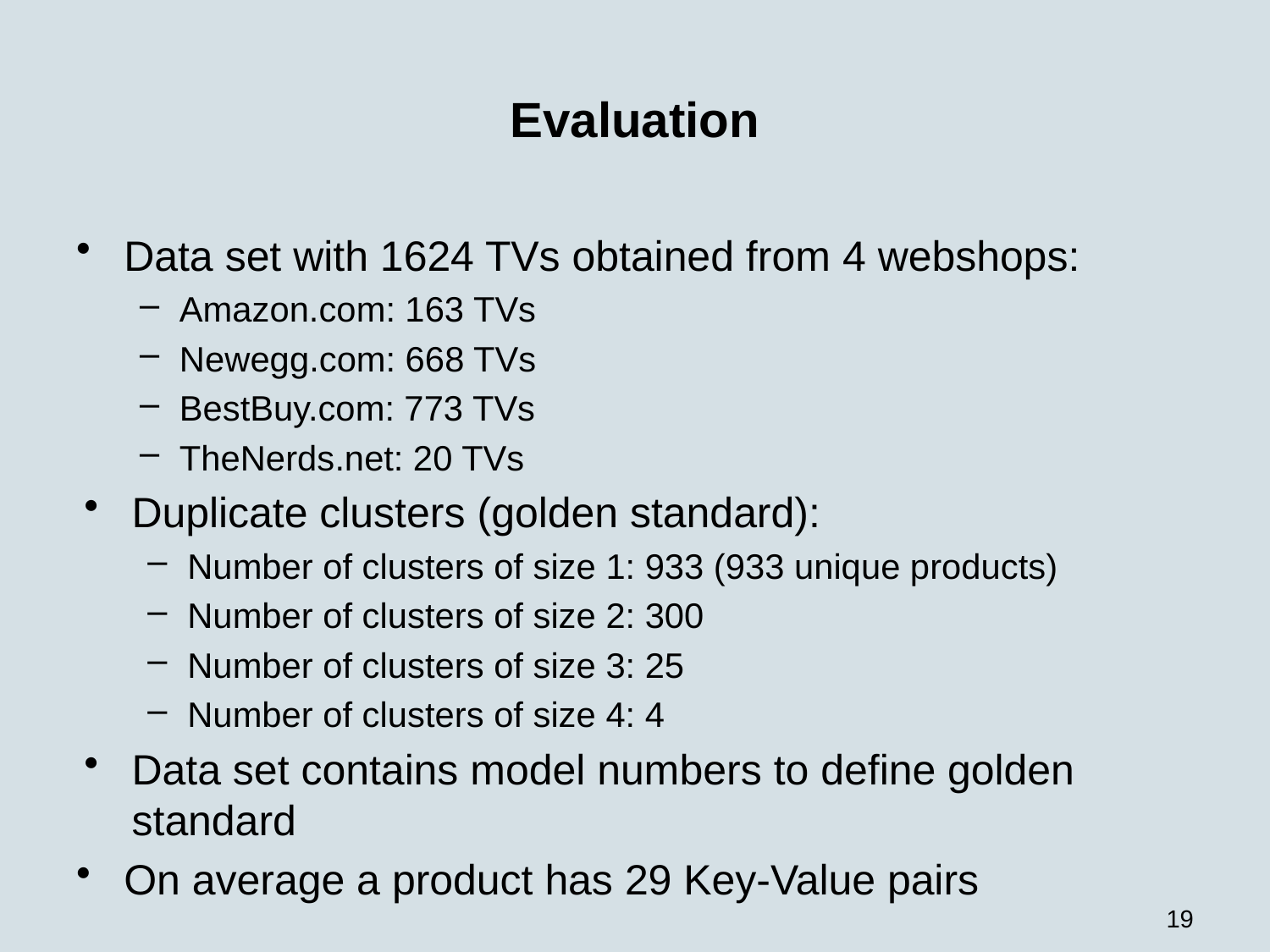

# Evaluation
Data set with 1624 TVs obtained from 4 webshops:
Amazon.com: 163 TVs
Newegg.com: 668 TVs
BestBuy.com: 773 TVs
TheNerds.net: 20 TVs
Duplicate clusters (golden standard):
Number of clusters of size 1: 933 (933 unique products)
Number of clusters of size 2: 300
Number of clusters of size 3: 25
Number of clusters of size 4: 4
Data set contains model numbers to define golden standard
On average a product has 29 Key-Value pairs

19